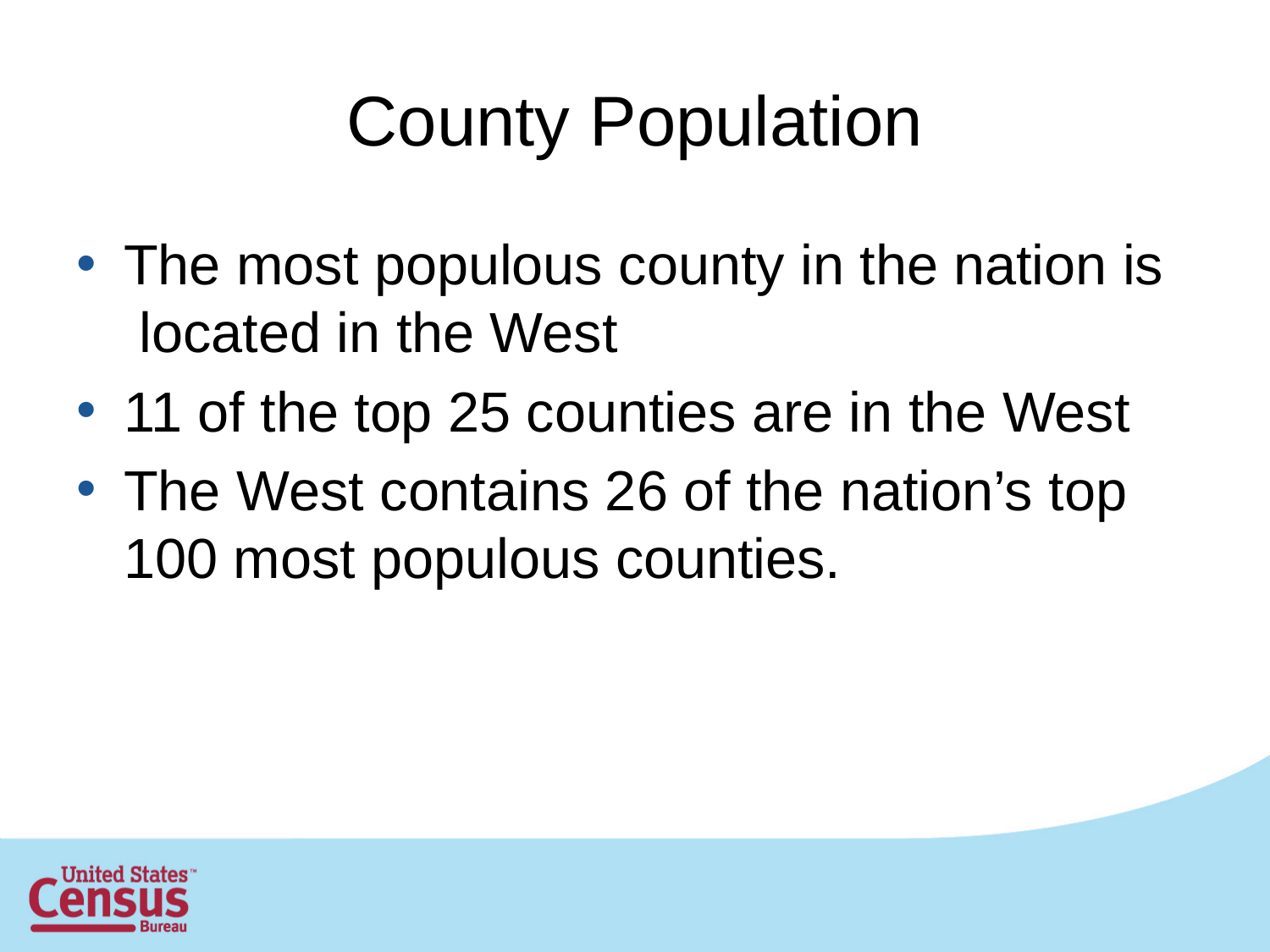

# County Population
The most populous county in the nation is   located in the West
11 of the top 25 counties are in the West
The West contains 26 of the nation’s top 100 most populous counties.